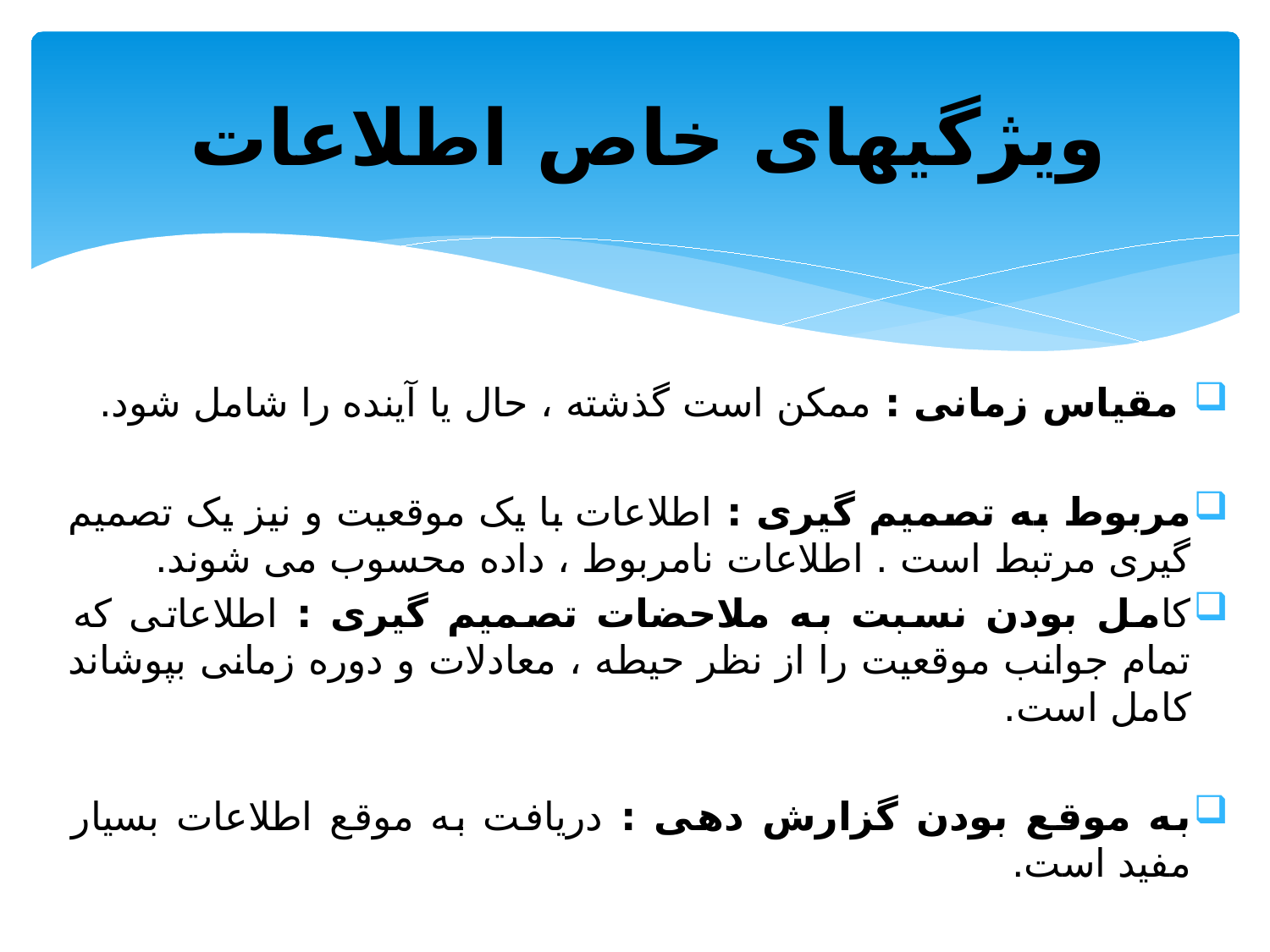

# ویژگیهای خاص اطلاعات
 مقیاس زمانی : ممکن است گذشته ، حال یا آینده را شامل شود.

مربوط به تصمیم گیری : اطلاعات با یک موقعیت و نیز یک تصمیم گیری مرتبط است . اطلاعات نامربوط ، داده محسوب می شوند.
کامل بودن نسبت به ملاحضات تصمیم گیری : اطلاعاتی که تمام جوانب موقعیت را از نظر حیطه ، معادلات و دوره زمانی بپوشاند کامل است.

به موقع بودن گزارش دهی : دریافت به موقع اطلاعات بسیار مفید است.